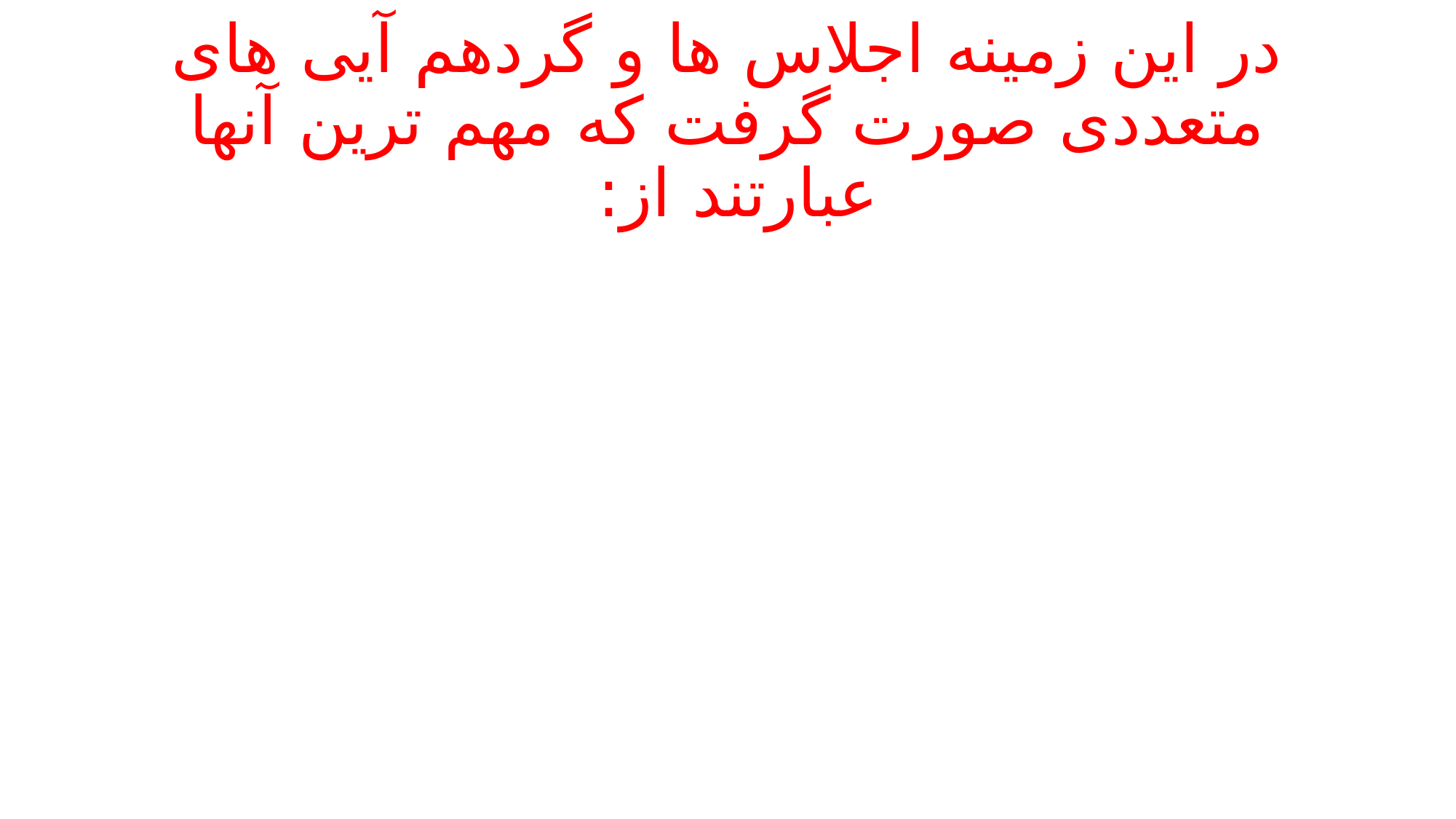

# در این زمینه اجلاس ها و گردهم آیی های متعددی صورت گرفت که مهم ترین آنها عبارتند از: